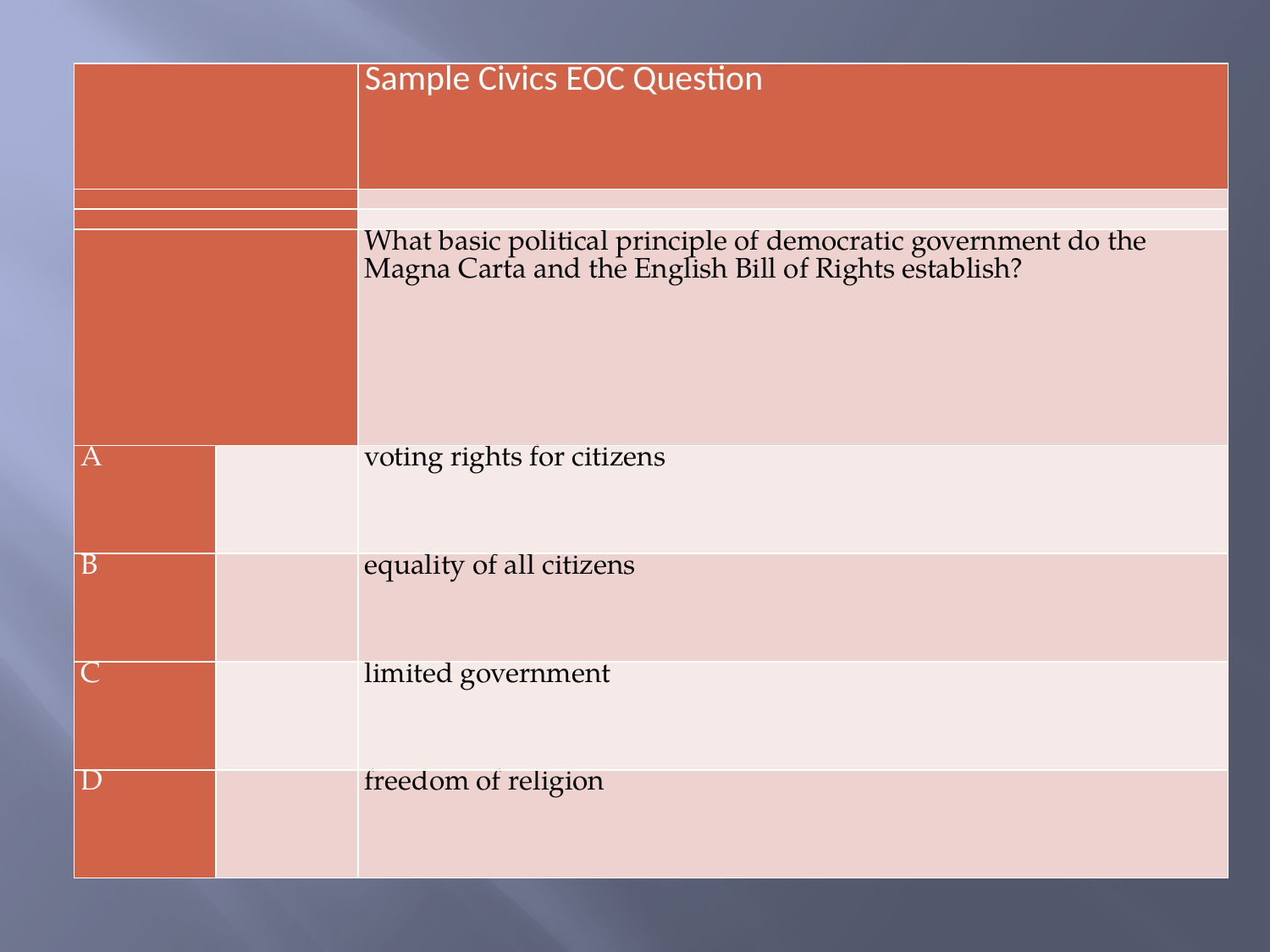

#
|  |  | Sample Civics EOC Question |
| --- | --- | --- |
|  |  |  |
|  |  |  |
|  |  | What basic political principle of democratic government do the Magna Carta and the English Bill of Rights establish? |
| A |  | voting rights for citizens |
| B |  | equality of all citizens |
| C |  | limited government |
| D |  | freedom of religion |